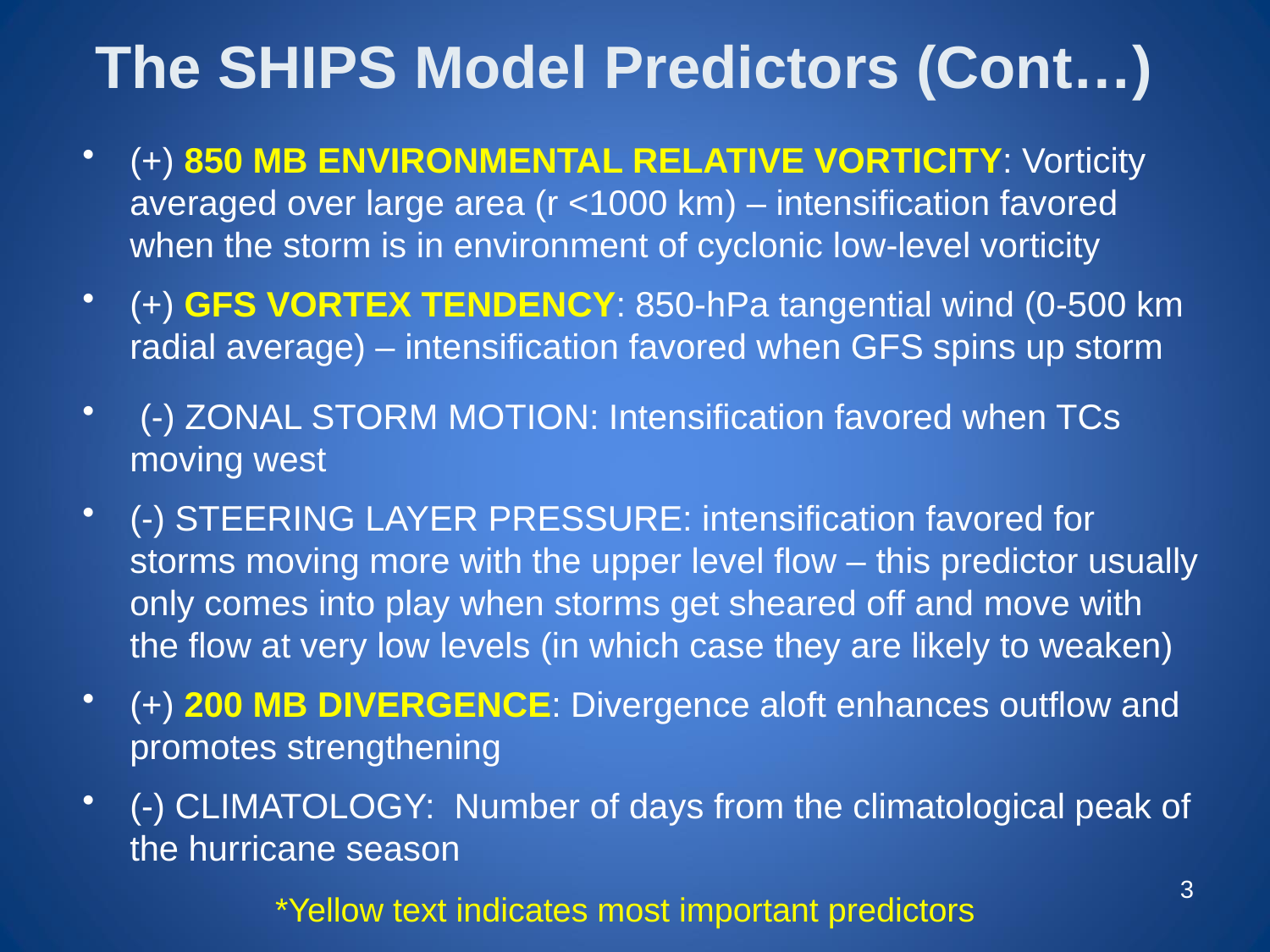

The SHIPS Model Predictors (Cont…)
(+) 850 MB ENVIRONMENTAL RELATIVE VORTICITY: Vorticity averaged over large area (r <1000 km) – intensification favored when the storm is in environment of cyclonic low-level vorticity
(+) GFS VORTEX TENDENCY: 850-hPa tangential wind (0-500 km radial average) – intensification favored when GFS spins up storm
 (-) ZONAL STORM MOTION: Intensification favored when TCs moving west
(-) STEERING LAYER PRESSURE: intensification favored for storms moving more with the upper level flow – this predictor usually only comes into play when storms get sheared off and move with the flow at very low levels (in which case they are likely to weaken)
(+) 200 MB DIVERGENCE: Divergence aloft enhances outflow and promotes strengthening
(-) CLIMATOLOGY:  Number of days from the climatological peak of the hurricane season

3
*Yellow text indicates most important predictors